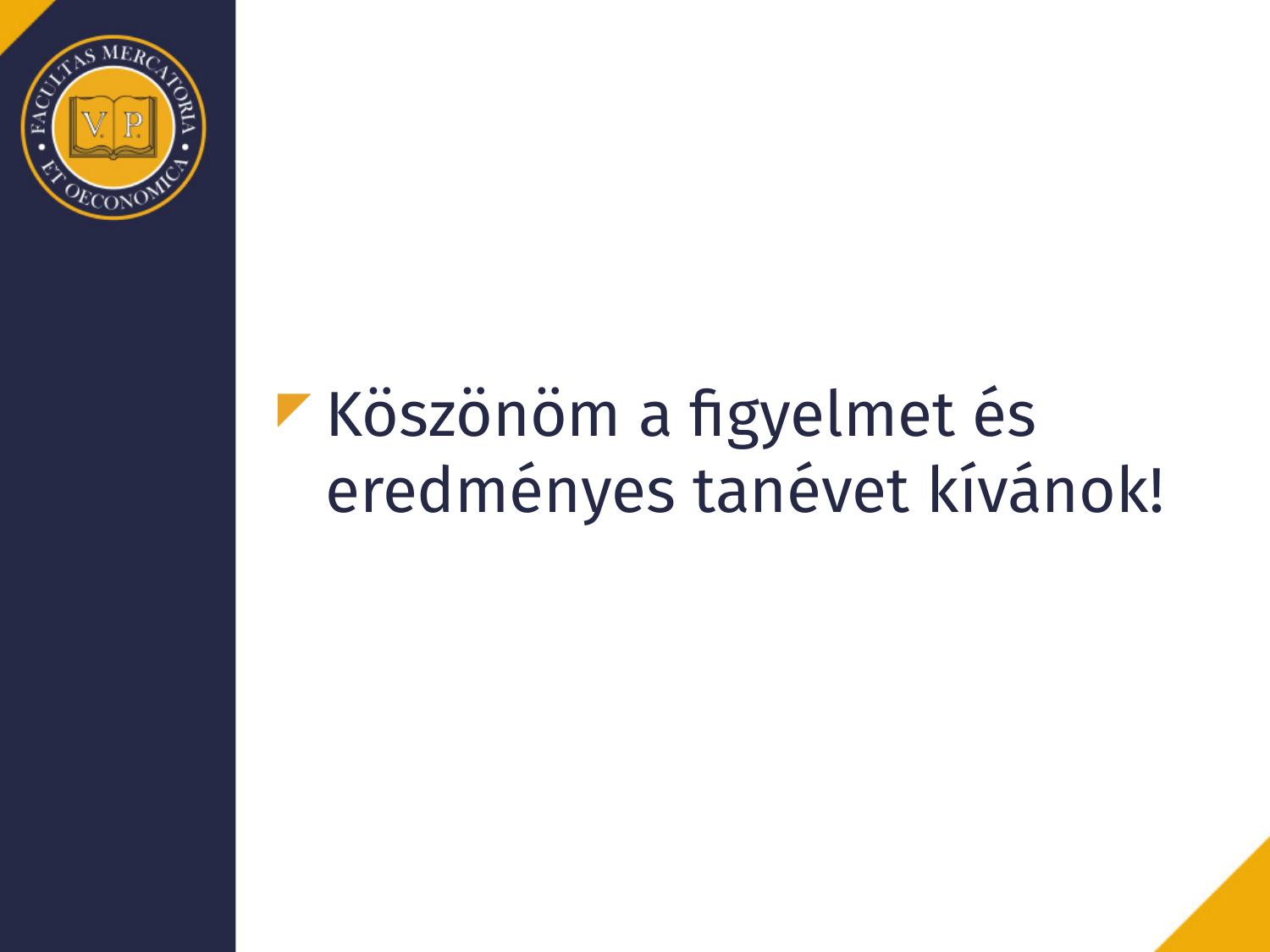

#
Köszönöm a figyelmet és eredményes tanévet kívánok!